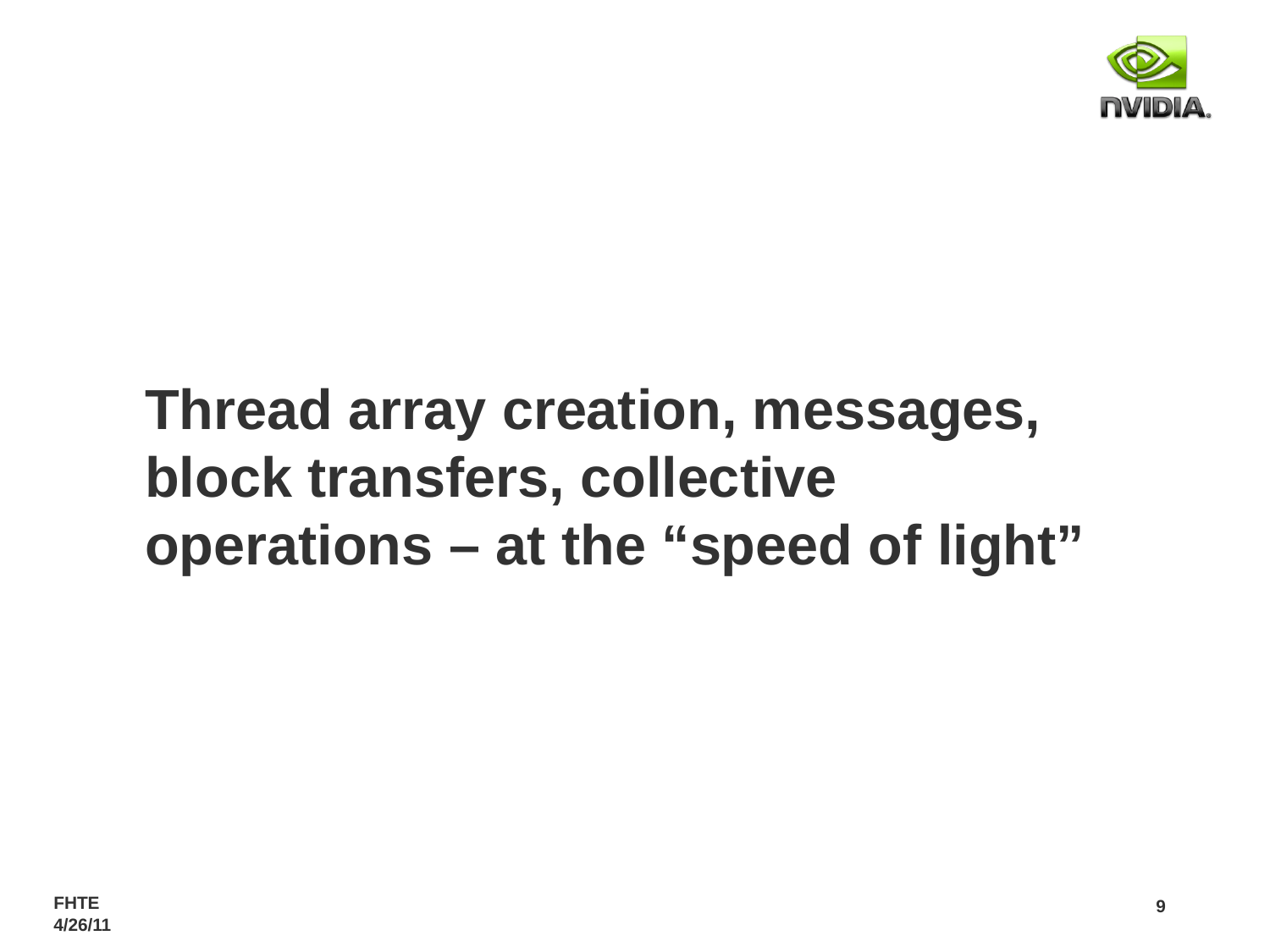

# Thread array creation, messages, block transfers, collective operations – at the “speed of light”